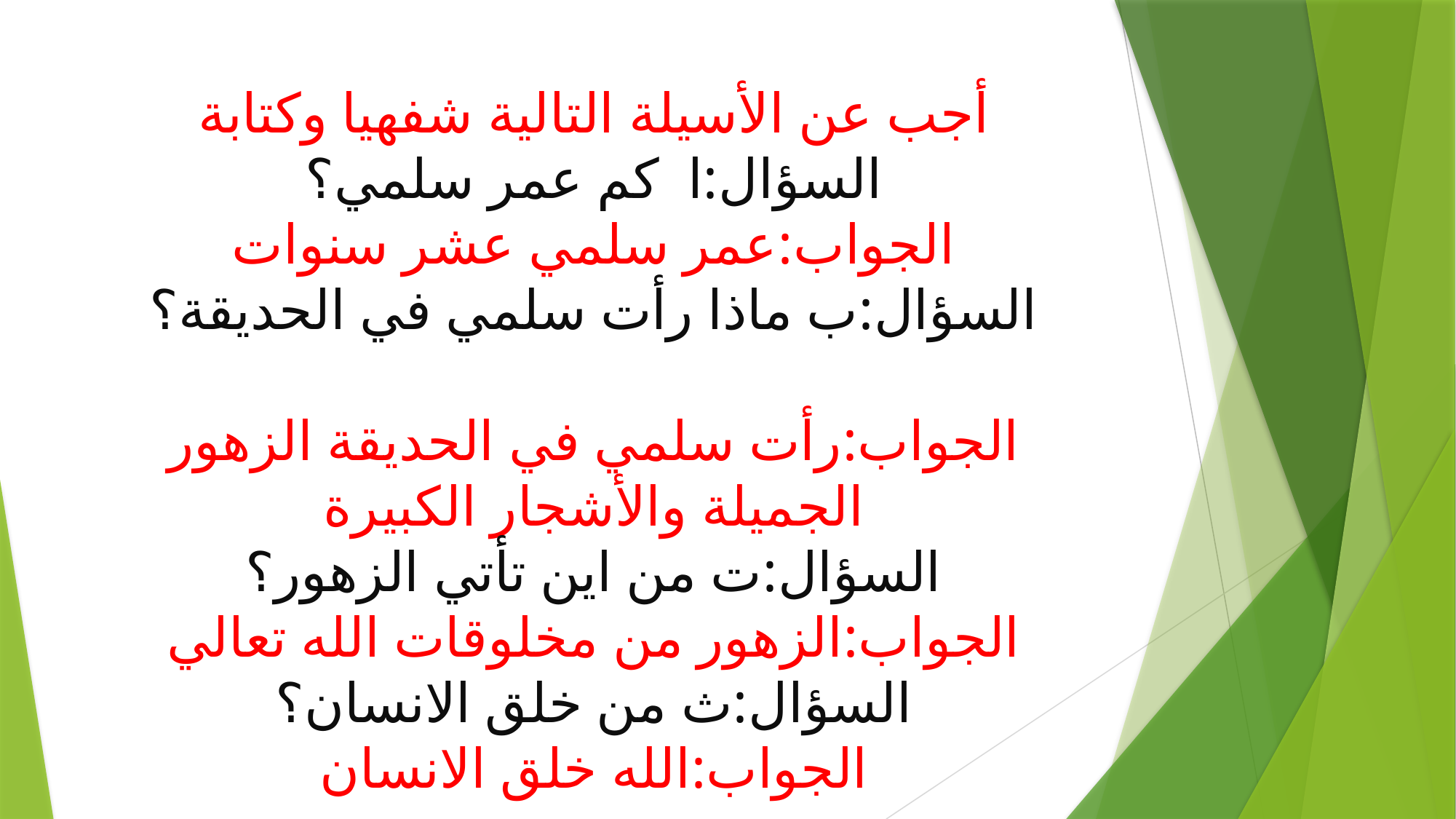

# أجب عن الأسيلة التالية شفهيا وكتابة السؤال:ا  كم عمر سلمي؟ الجواب:عمر سلمي عشر سنوات السؤال:ب ماذا رأت سلمي في الحديقة؟ الجواب:رأت سلمي في الحديقة الزهور الجميلة والأشجار الكبيرة السؤال:ت من اين تأتي الزهور؟ الجواب:الزهور من مخلوقات الله تعالي السؤال:ث من خلق الانسان؟ الجواب:الله خلق الانسان